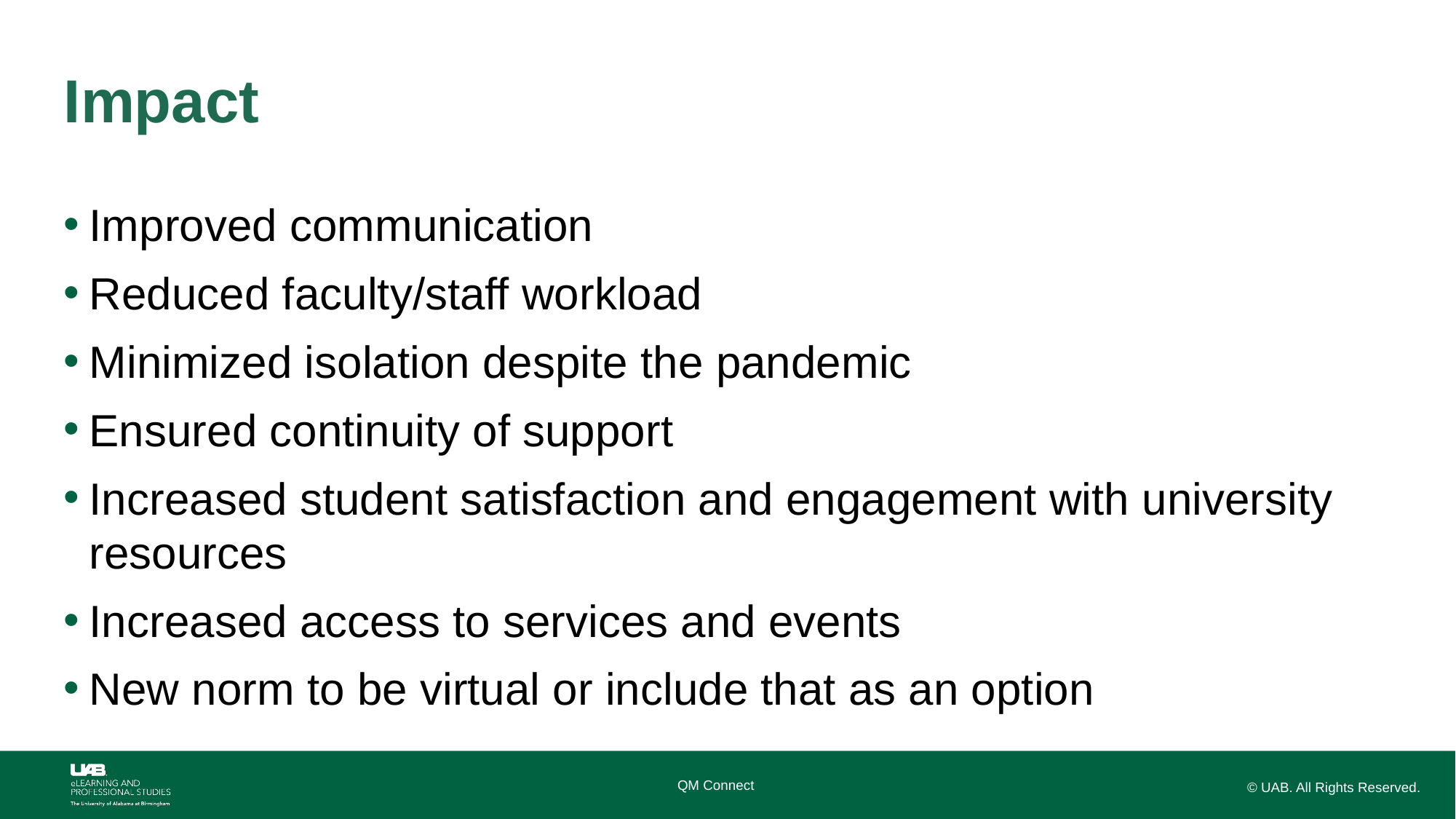

# Impact
Improved communication
Reduced faculty/staff workload
Minimized isolation despite the pandemic
Ensured continuity of support
Increased student satisfaction and engagement with university resources
Increased access to services and events
New norm to be virtual or include that as an option